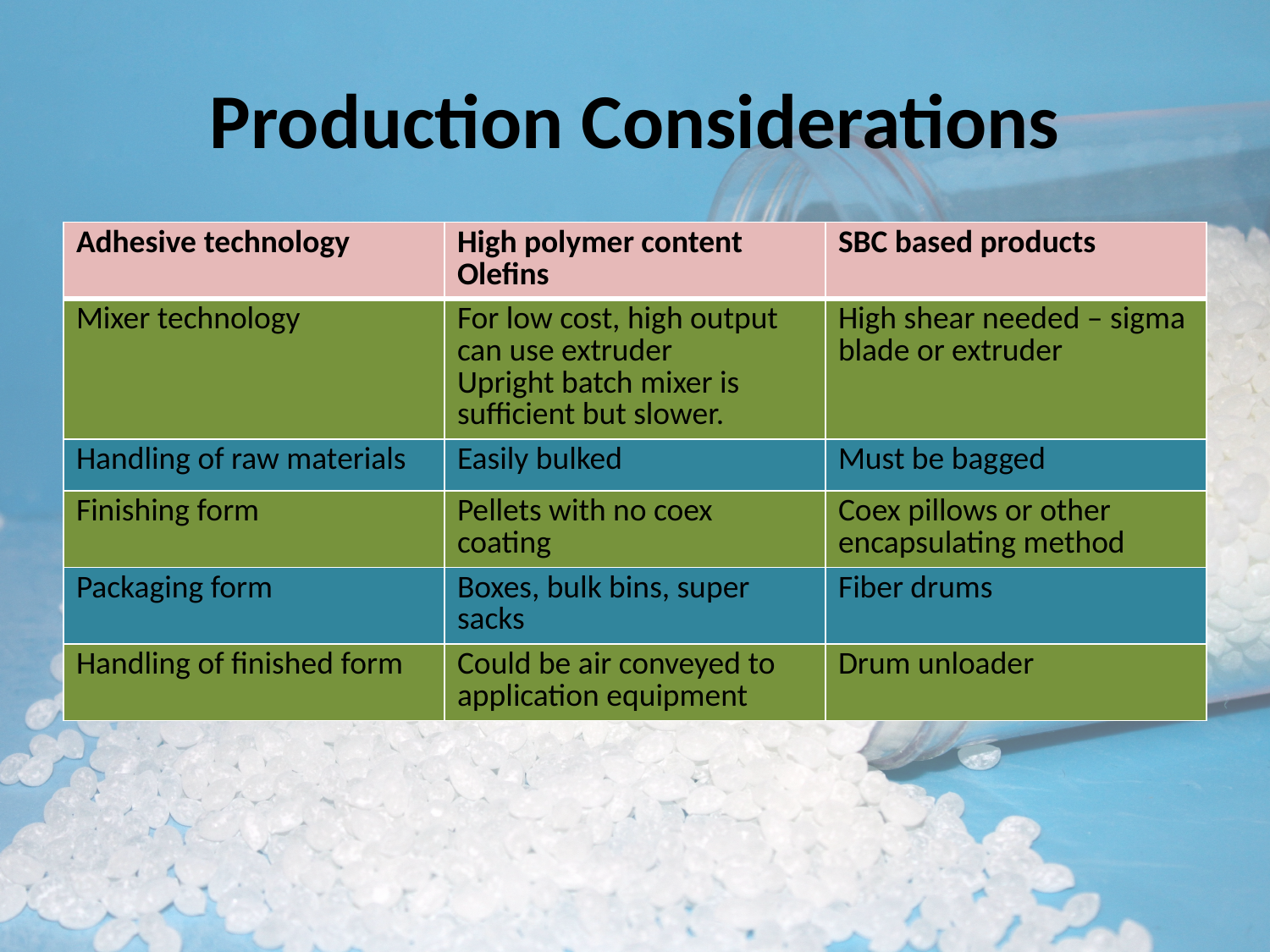

# Production Considerations
| Adhesive technology | High polymer content Olefins | SBC based products |
| --- | --- | --- |
| Mixer technology | For low cost, high output can use extruder Upright batch mixer is sufficient but slower. | High shear needed – sigma blade or extruder |
| Handling of raw materials | Easily bulked | Must be bagged |
| Finishing form | Pellets with no coex coating | Coex pillows or other encapsulating method |
| Packaging form | Boxes, bulk bins, super sacks | Fiber drums |
| Handling of finished form | Could be air conveyed to application equipment | Drum unloader |